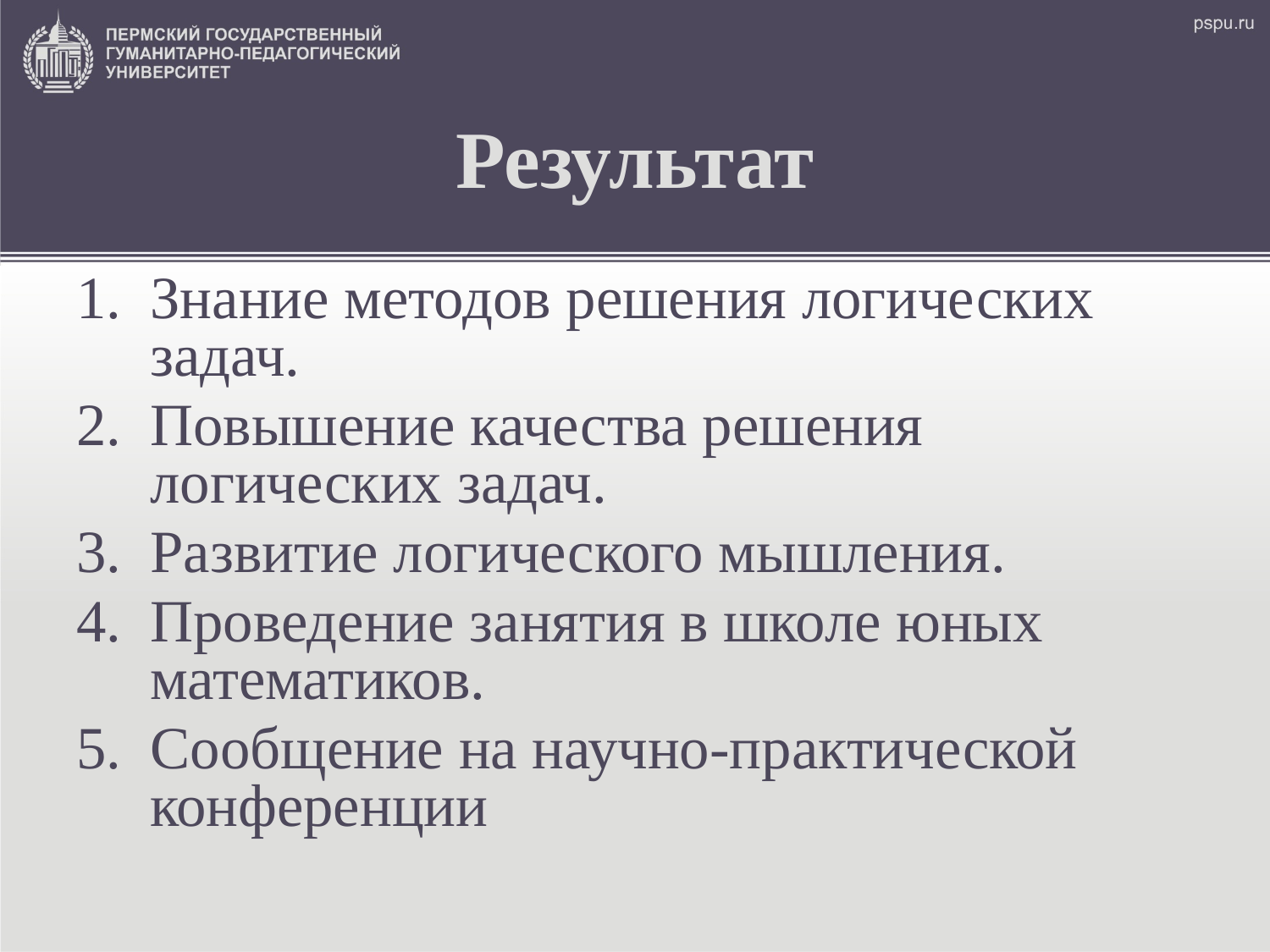

# Результат
Знание методов решения логических задач.
Повышение качества решения логических задач.
Развитие логического мышления.
Проведение занятия в школе юных математиков.
Сообщение на научно-практической конференции